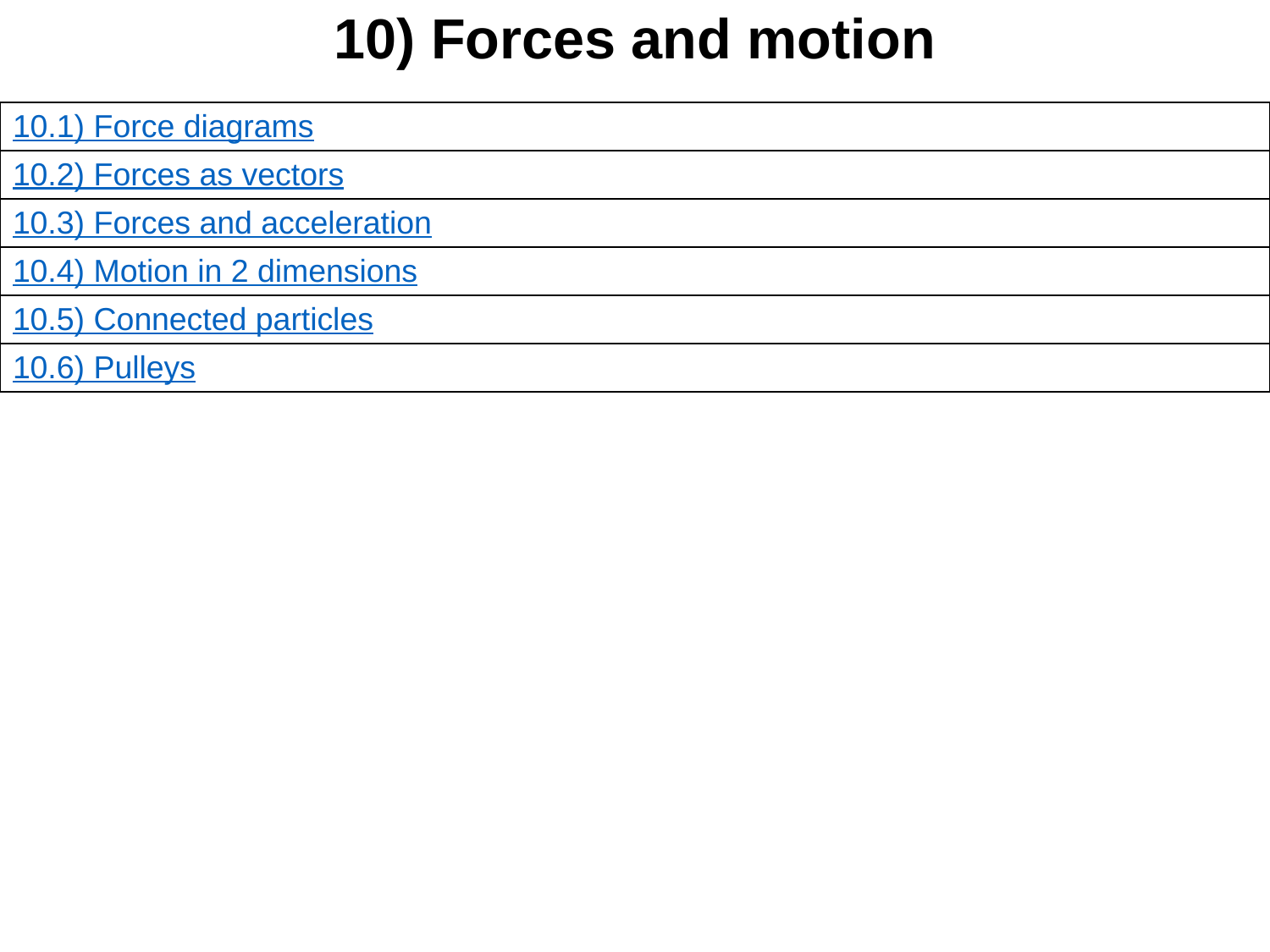

# 10) Forces and motion
| 10.1) Force diagrams |
| --- |
| 10.2) Forces as vectors |
| 10.3) Forces and acceleration |
| 10.4) Motion in 2 dimensions |
| 10.5) Connected particles |
| 10.6) Pulleys |